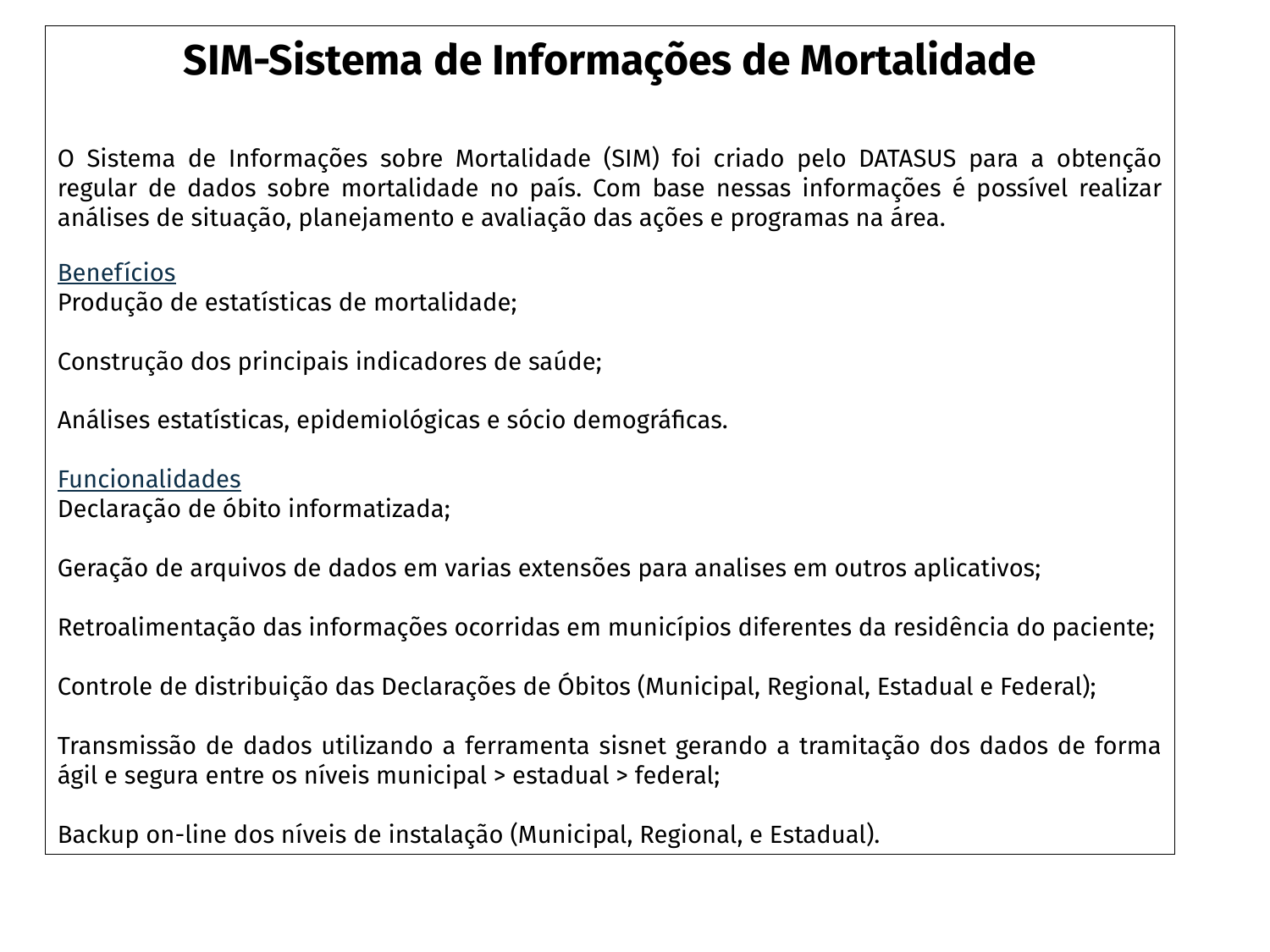

SIM-Sistema de Informações de Mortalidade

O Sistema de Informações sobre Mortalidade (SIM) foi criado pelo DATASUS para a obtenção regular de dados sobre mortalidade no país. Com base nessas informações é possível realizar análises de situação, planejamento e avaliação das ações e programas na área.

Benefícios
Produção de estatísticas de mortalidade;

Construção dos principais indicadores de saúde;

Análises estatísticas, epidemiológicas e sócio demográficas.

Funcionalidades
Declaração de óbito informatizada;

Geração de arquivos de dados em varias extensões para analises em outros aplicativos;

Retroalimentação das informações ocorridas em municípios diferentes da residência do paciente;

Controle de distribuição das Declarações de Óbitos (Municipal, Regional, Estadual e Federal);

Transmissão de dados utilizando a ferramenta sisnet gerando a tramitação dos dados de forma ágil e segura entre os níveis municipal > estadual > federal;

Backup on-line dos níveis de instalação (Municipal, Regional, e Estadual).